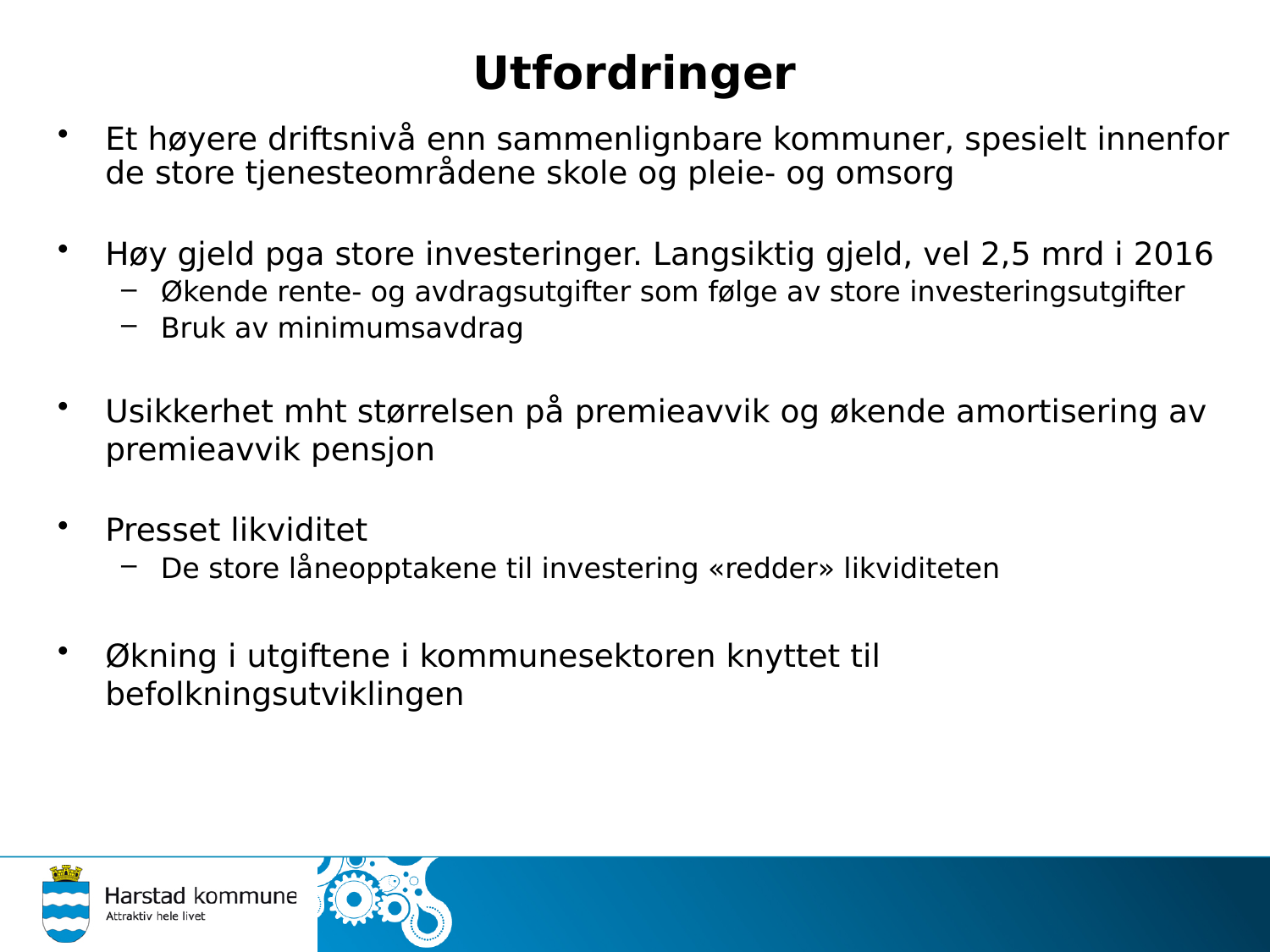

# Utfordringer
Et høyere driftsnivå enn sammenlignbare kommuner, spesielt innenfor de store tjenesteområdene skole og pleie- og omsorg

Høy gjeld pga store investeringer. Langsiktig gjeld, vel 2,5 mrd i 2016
Økende rente- og avdragsutgifter som følge av store investeringsutgifter
Bruk av minimumsavdrag

Usikkerhet mht størrelsen på premieavvik og økende amortisering av premieavvik pensjon

Presset likviditet
De store låneopptakene til investering «redder» likviditeten

Økning i utgiftene i kommunesektoren knyttet til befolkningsutviklingen